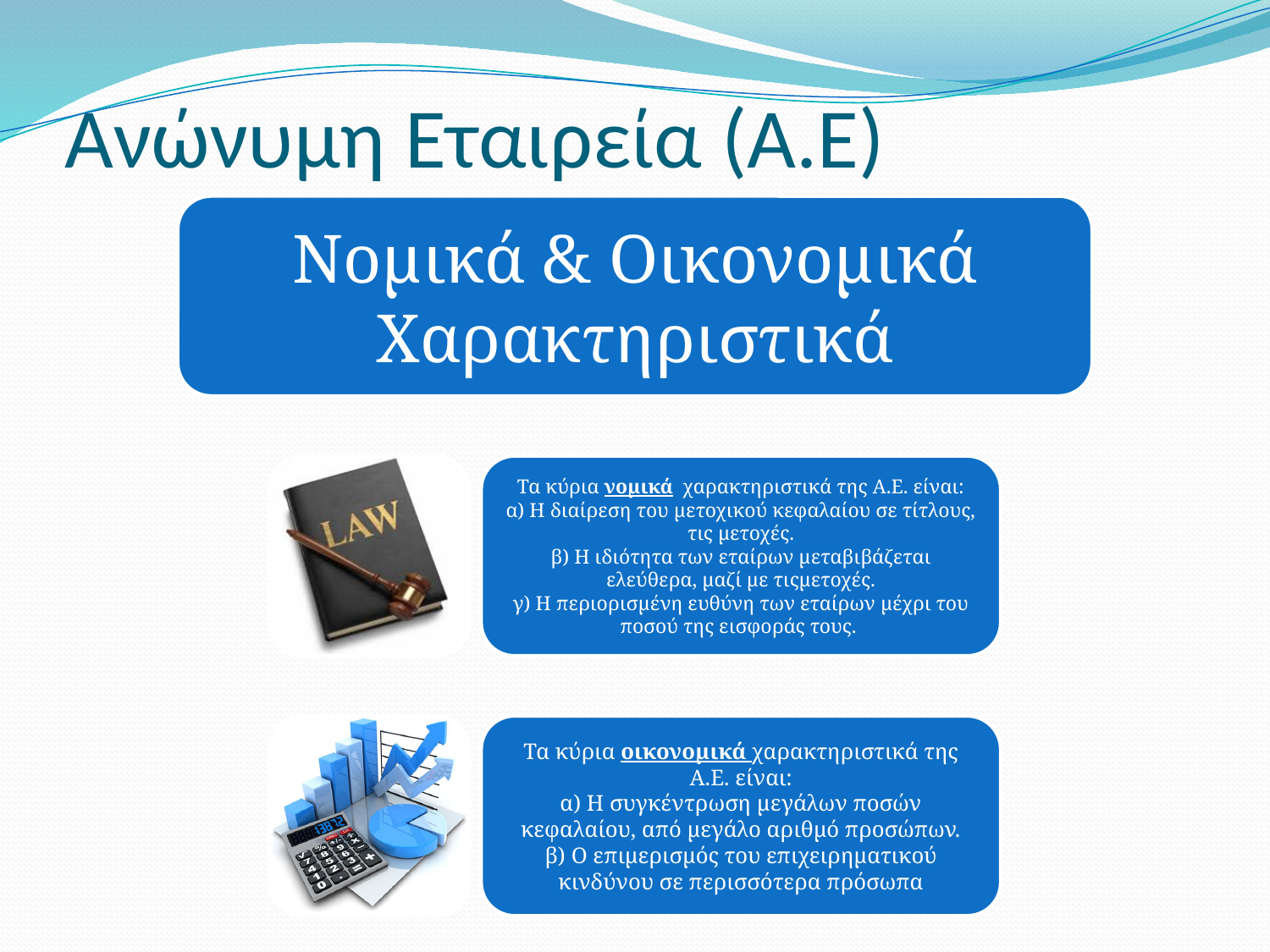

# Ανώνυμη Εταιρεία (Α.Ε)
Νομικά & Οικονομικά Χαρακτηριστικά
Τα κύρια νομικά  χαρακτηριστικά της Α.Ε. είναι:
α) Η διαίρεση του μετοχικού κεφαλαίου σε τίτλους, τις μετοχές.
β) Η ιδιότητα των εταίρων μεταβιβάζεται ελεύθερα, μαζί με τιςμετοχές.
γ) Η περιορισμένη ευθύνη των εταίρων μέχρι του ποσού της εισφοράς τους.
Τα κύρια οικονομικά χαρακτηριστικά της Α.Ε. είναι:
α) Η συγκέντρωση μεγάλων ποσών κεφαλαίου, από μεγάλο αριθμό προσώπων.
β) Ο επιμερισμός του επιχειρηματικού κινδύνου σε περισσότερα πρόσωπα